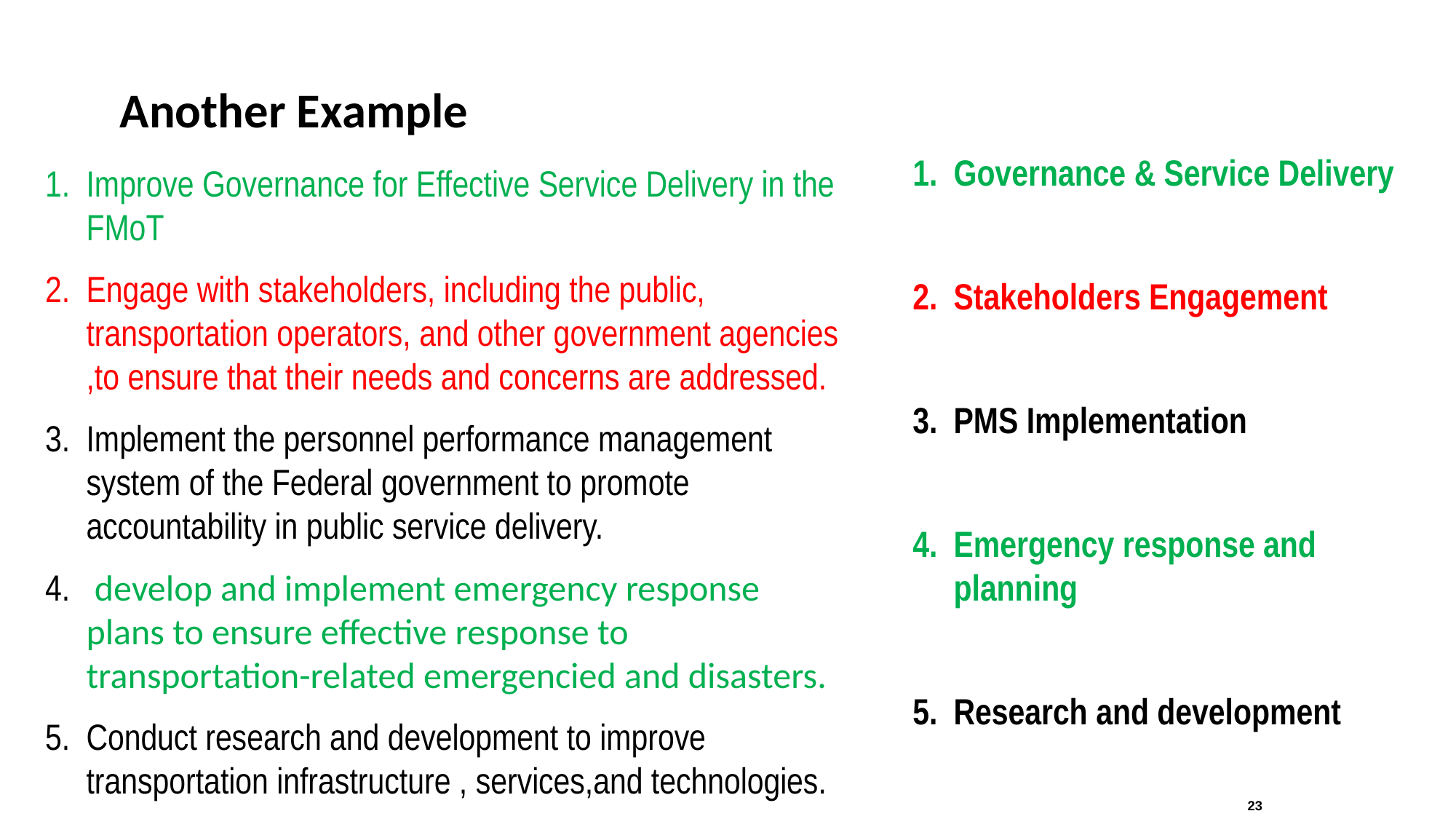

Another Example
Governance & Service Delivery

Stakeholders Engagement

PMS Implementation

Emergency response and planning

Research and development
Improve Governance for Effective Service Delivery in the FMoT
Engage with stakeholders, including the public, transportation operators, and other government agencies ,to ensure that their needs and concerns are addressed.
Implement the personnel performance management system of the Federal government to promote accountability in public service delivery.
 develop and implement emergency response plans to ensure effective response to transportation-related emergencied and disasters.
Conduct research and development to improve transportation infrastructure , services,and technologies.

23